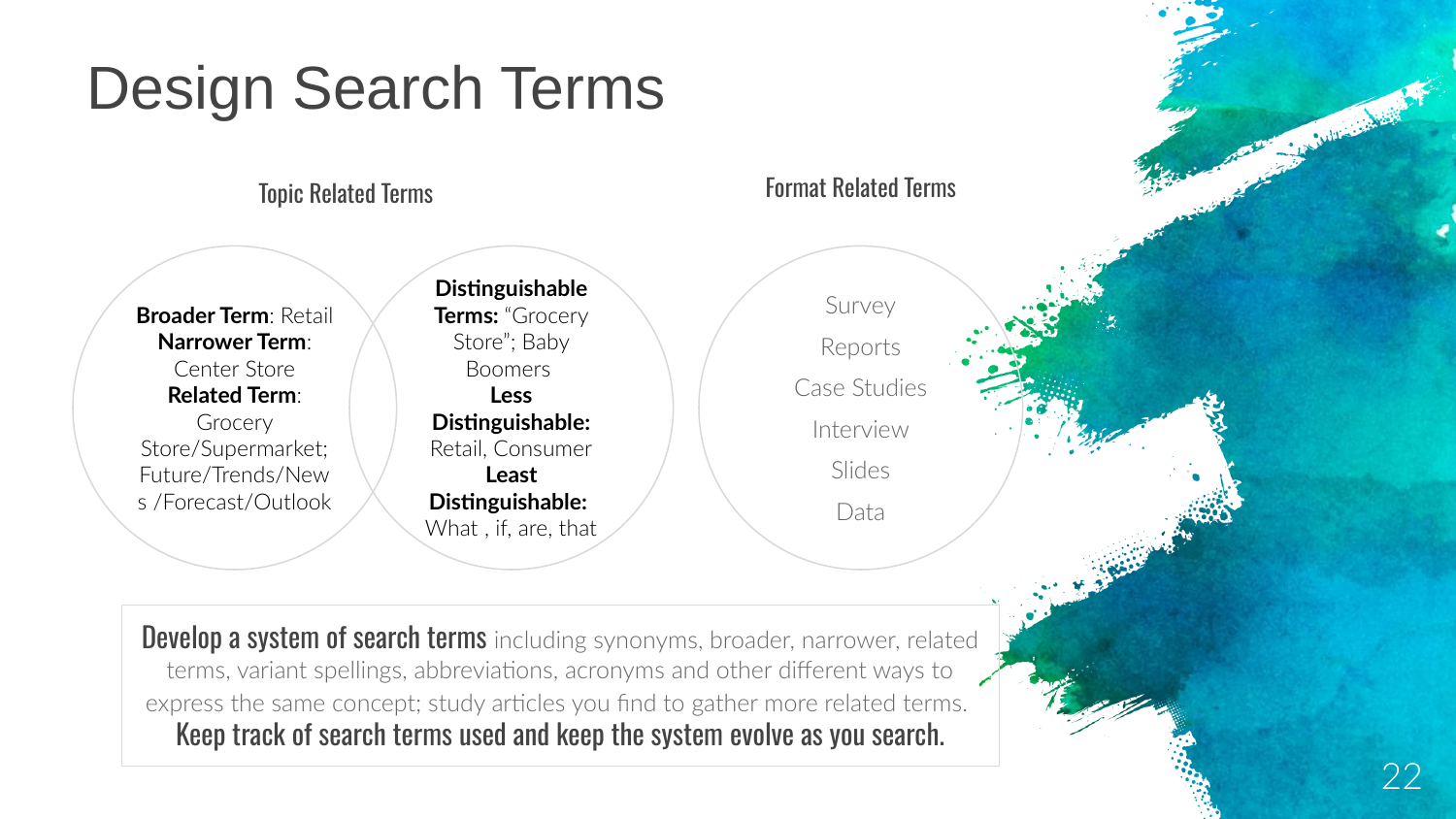

# Design Search Terms
Topic Related Terms
Format Related Terms

Broader Term: Retail
Narrower Term: Center Store
Related Term: Grocery Store/Supermarket; Future/Trends/News /Forecast/Outlook

Distinguishable Terms: “Grocery Store”; Baby Boomers
Less Distinguishable: Retail, Consumer
Least Distinguishable:
What , if, are, that

Survey
Reports
Case Studies
Interview
Slides
Data
Develop a system of search terms including synonyms, broader, narrower, related terms, variant spellings, abbreviations, acronyms and other different ways to express the same concept; study articles you find to gather more related terms.
Keep track of search terms used and keep the system evolve as you search.
22